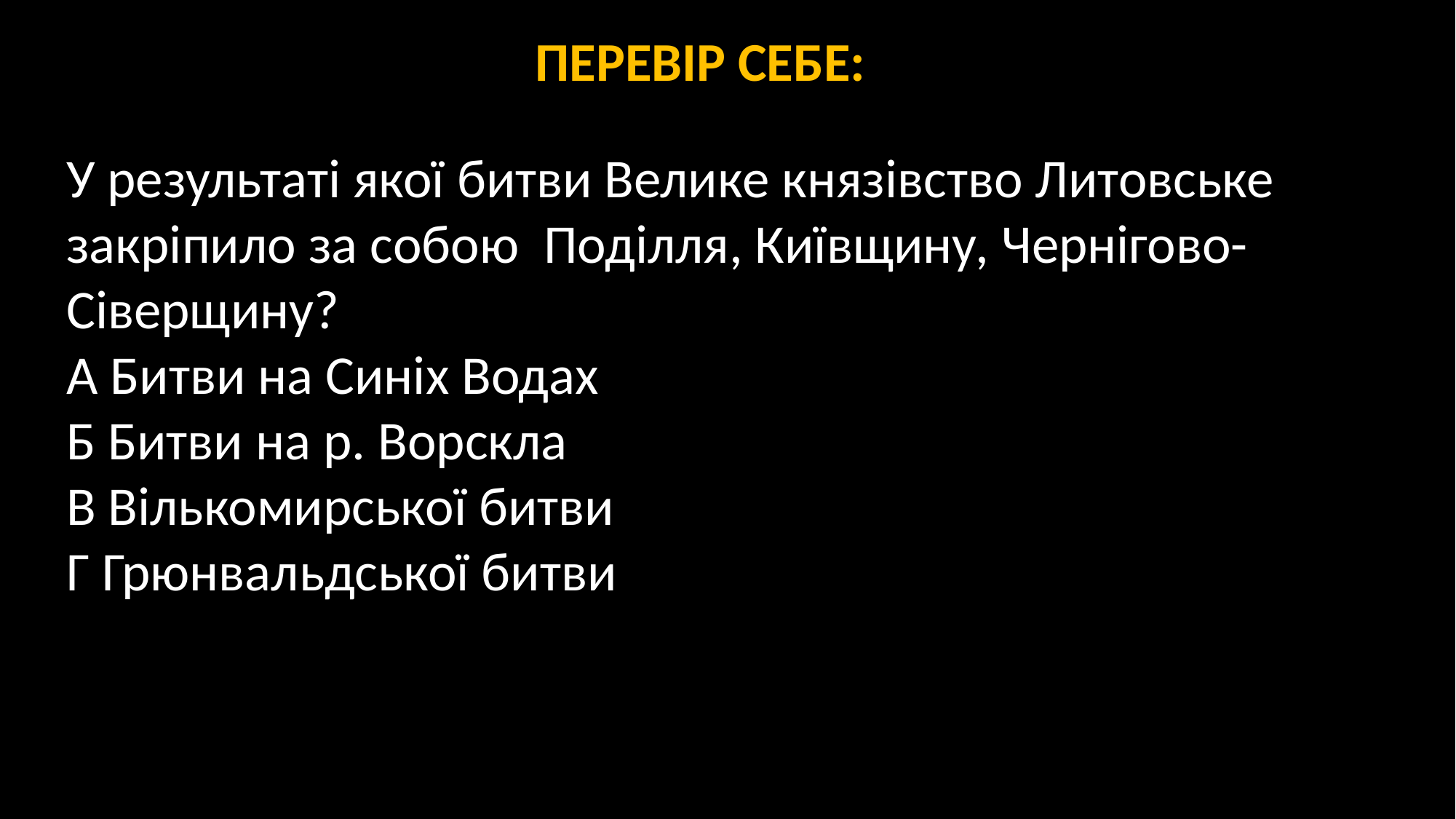

ПЕРЕВІР СЕБЕ:
У результаті якої битви Велике князівство Литовське закріпило за собою  Поділля, Київщину, Чернігово-Сіверщину?
А Битви на Синіх Водах
Б Битви на р. Ворскла
В Вількомирської битви
Г Грюнвальдської битви